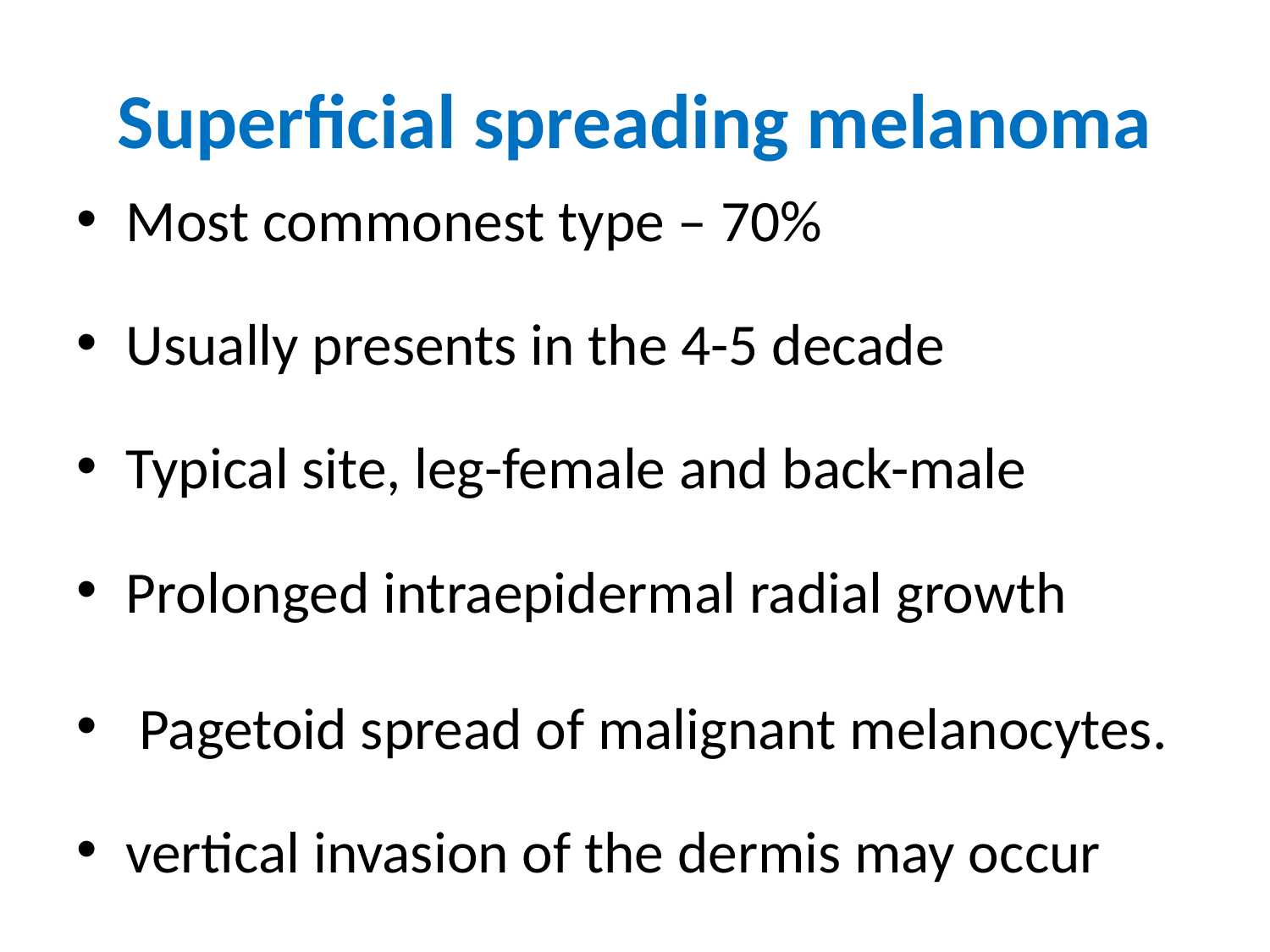

# Superficial spreading melanoma
Most commonest type – 70%

Usually presents in the 4-5 decade

Typical site, leg-female and back-male

Prolonged intraepidermal radial growth

 Pagetoid spread of malignant melanocytes.

vertical invasion of the dermis may occur